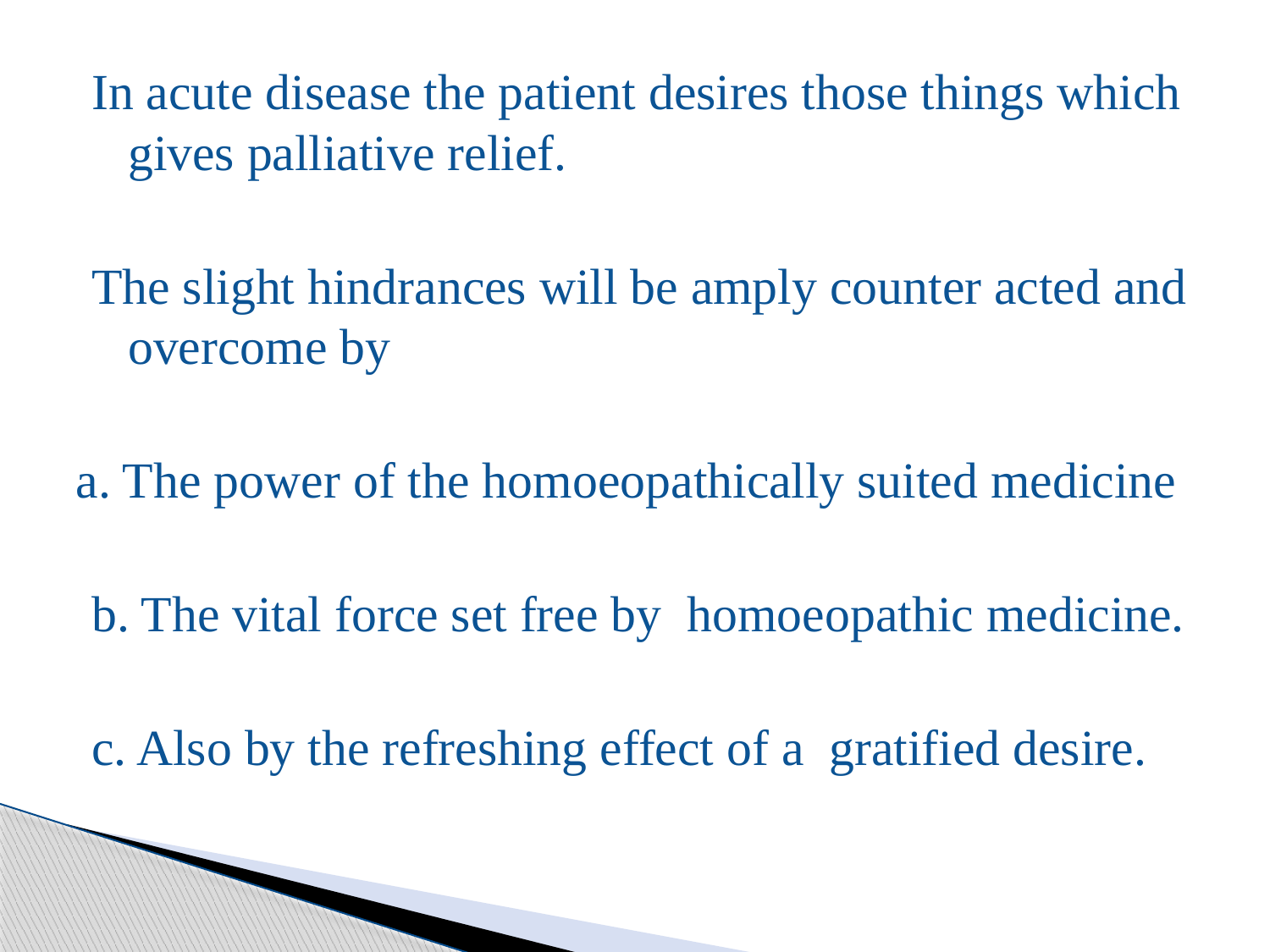

In acute disease the patient desires those things which gives palliative relief.

The slight hindrances will be amply counter acted and overcome by

a. The power of the homoeopathically suited medicine

b. The vital force set free by  homoeopathic medicine.

c. Also by the refreshing effect of a  gratified desire.